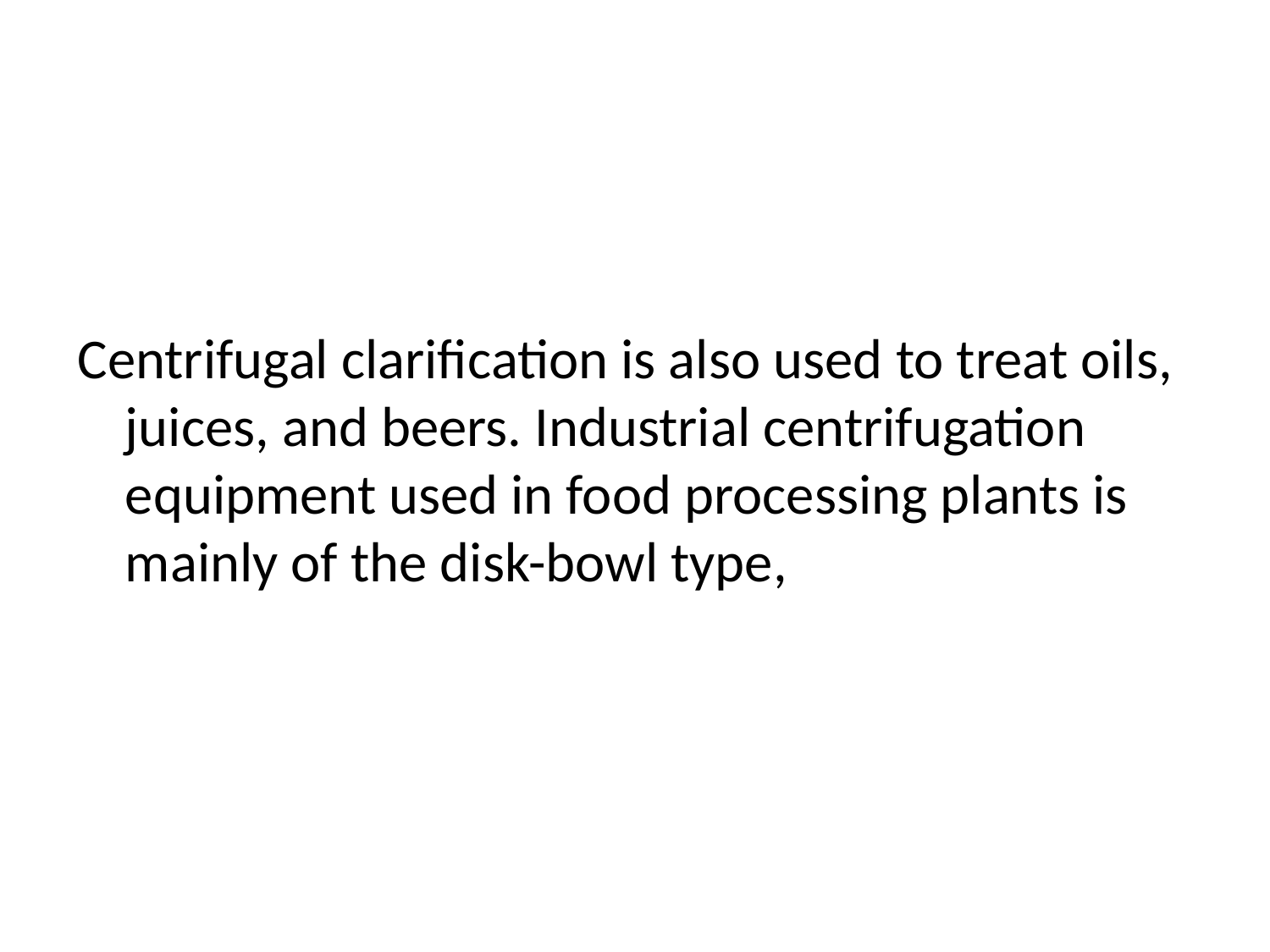

Centrifugal clarification is also used to treat oils, juices, and beers. Industrial centrifugation equipment used in food processing plants is mainly of the disk-bowl type,